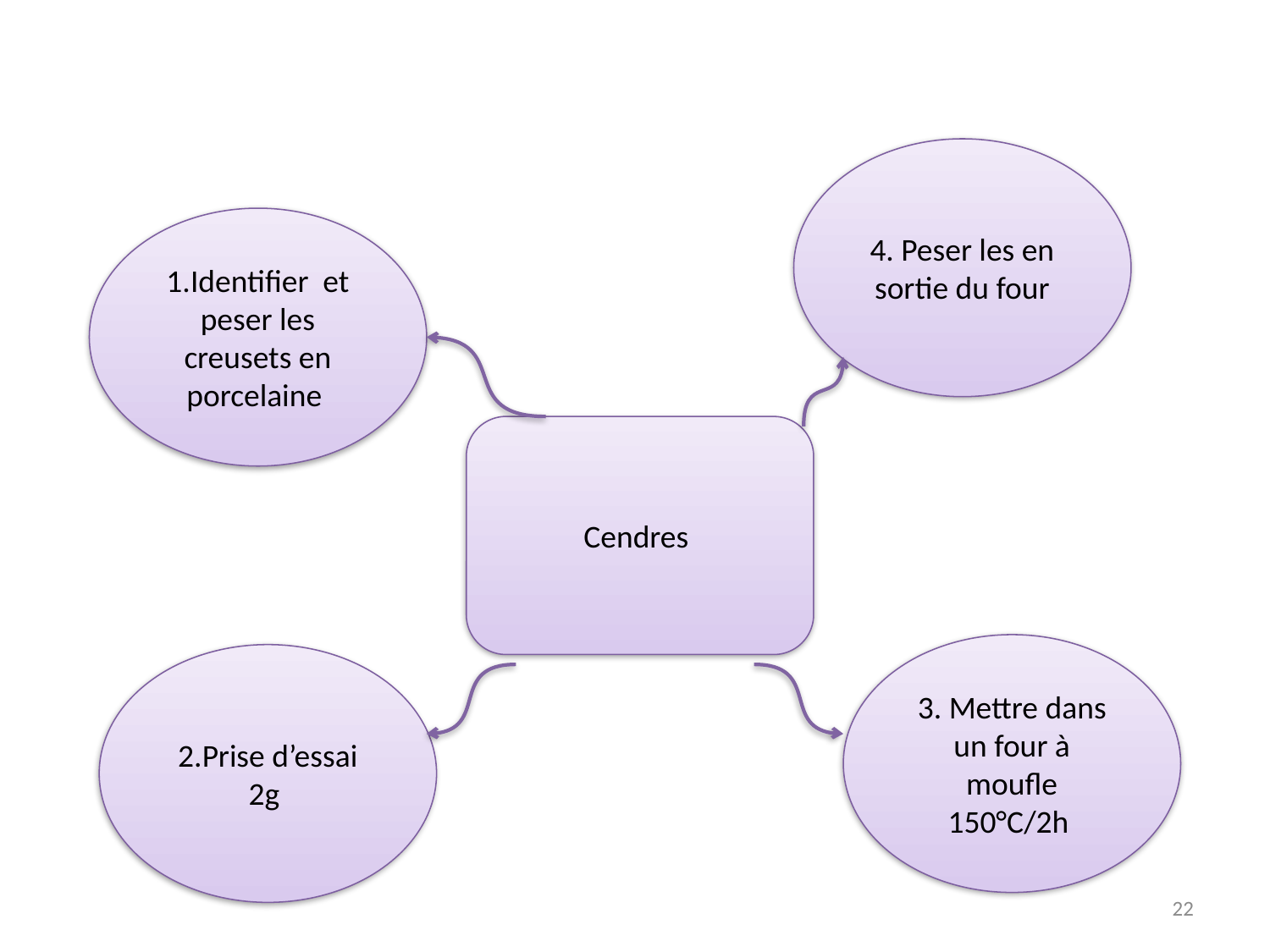

4. Peser les en sortie du four
1.Identifier  et peser les creusets en porcelaine
Cendres
3. Mettre dans un four à moufle 150°C/2h
2.Prise d’essai 2g
22